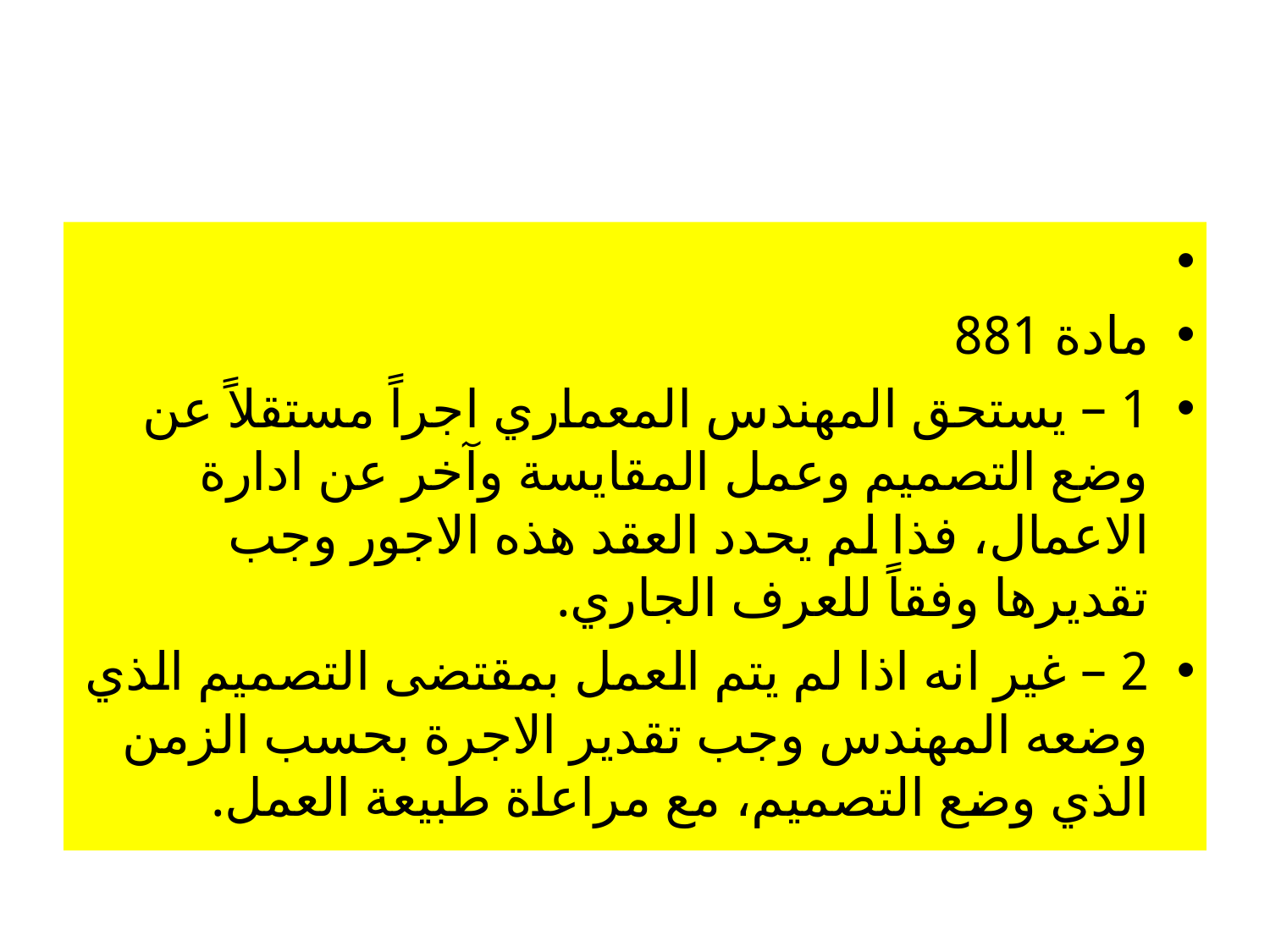

#

مادة 881
1 – يستحق المهندس المعماري اجراً مستقلاً عن وضع التصميم وعمل المقايسة وآخر عن ادارة الاعمال، فذا لم يحدد العقد هذه الاجور وجب تقديرها وفقاً للعرف الجاري.
2 – غير انه اذا لم يتم العمل بمقتضى التصميم الذي وضعه المهندس وجب تقدير الاجرة بحسب الزمن الذي وضع التصميم، مع مراعاة طبيعة العمل.